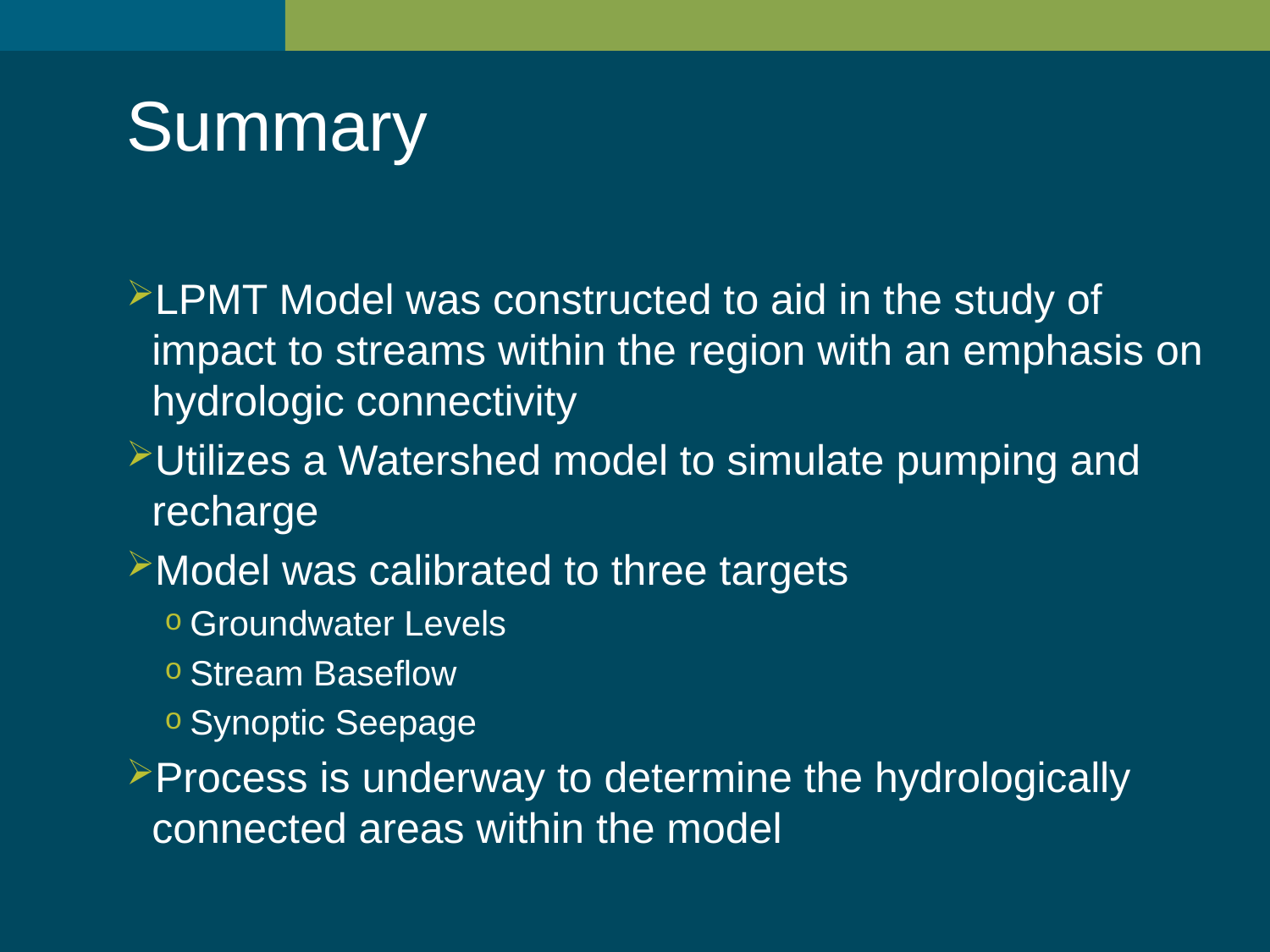

Summary
LPMT Model was constructed to aid in the study of impact to streams within the region with an emphasis on hydrologic connectivity
Utilizes a Watershed model to simulate pumping and recharge
Model was calibrated to three targets
Groundwater Levels
Stream Baseflow
Synoptic Seepage
Process is underway to determine the hydrologically connected areas within the model